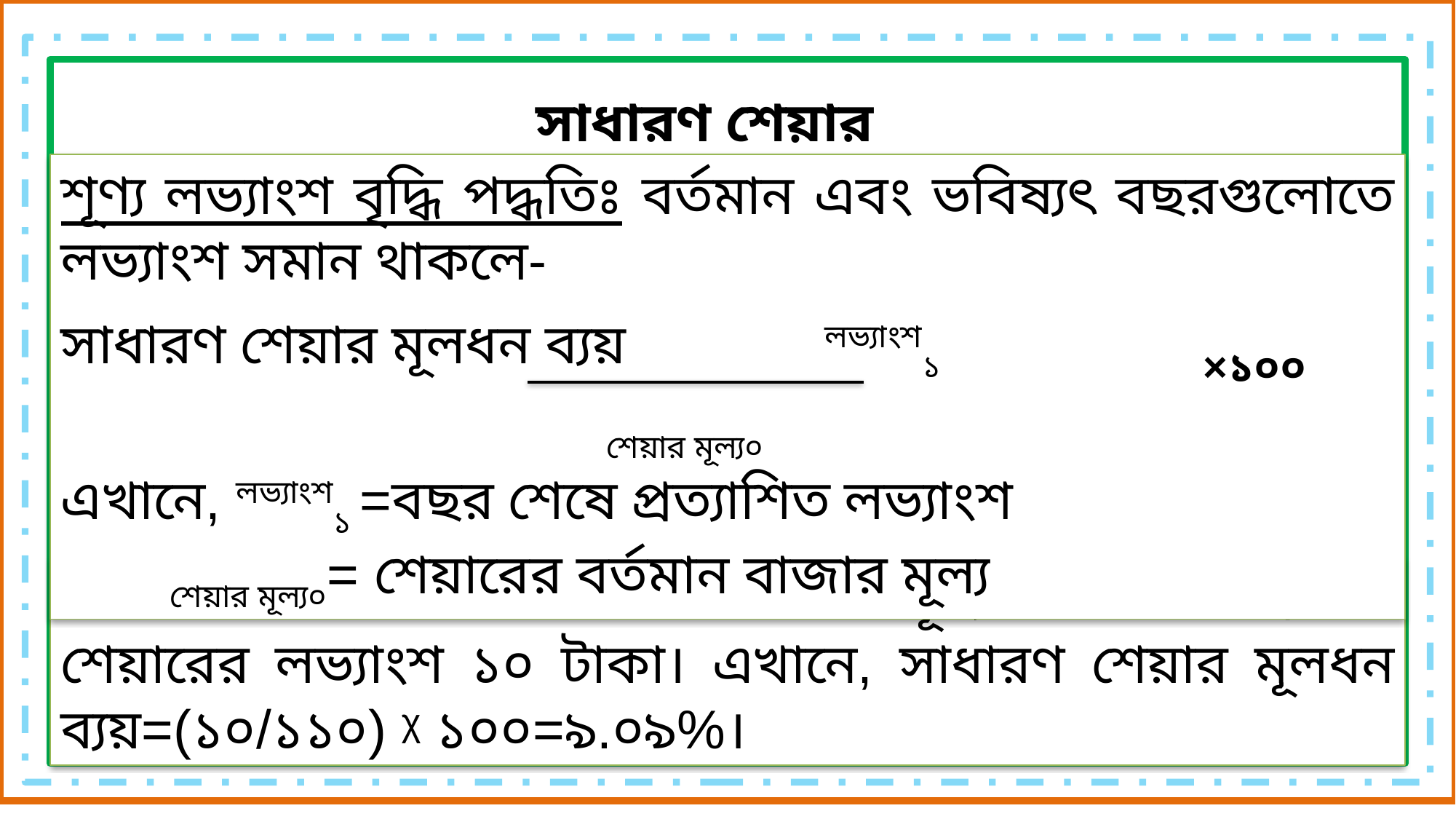

সাধারণ শেয়ার মূলধন ব্যয়
শূণ্য লভ্যাংশ বৃদ্ধি পদ্ধতিঃ বর্তমান এবং ভবিষ্যৎ বছরগুলোতে লভ্যাংশ সমান থাকলে-
সাধারণ শেয়ার মূলধন ব্যয়		লভ্যাংশ১		    ×১০০
					শেয়ার মূল্য০
এখানে, লভ্যাংশ১ =বছর শেষে প্রত্যাশিত লভ্যাংশ
	শেয়ার মূল্য০= শেয়ারের বর্তমান বাজার মূল্য
একটি কোং-র শেয়ারের বর্তমান বাজার মূল্য ১১০ টাকা। প্রতিটি শেয়ারের লভ্যাংশ ১০ টাকা। এখানে, সাধারণ শেয়ার মূলধন ব্যয়=(১০/১১০) ᵡ ১০০=৯.০৯%।